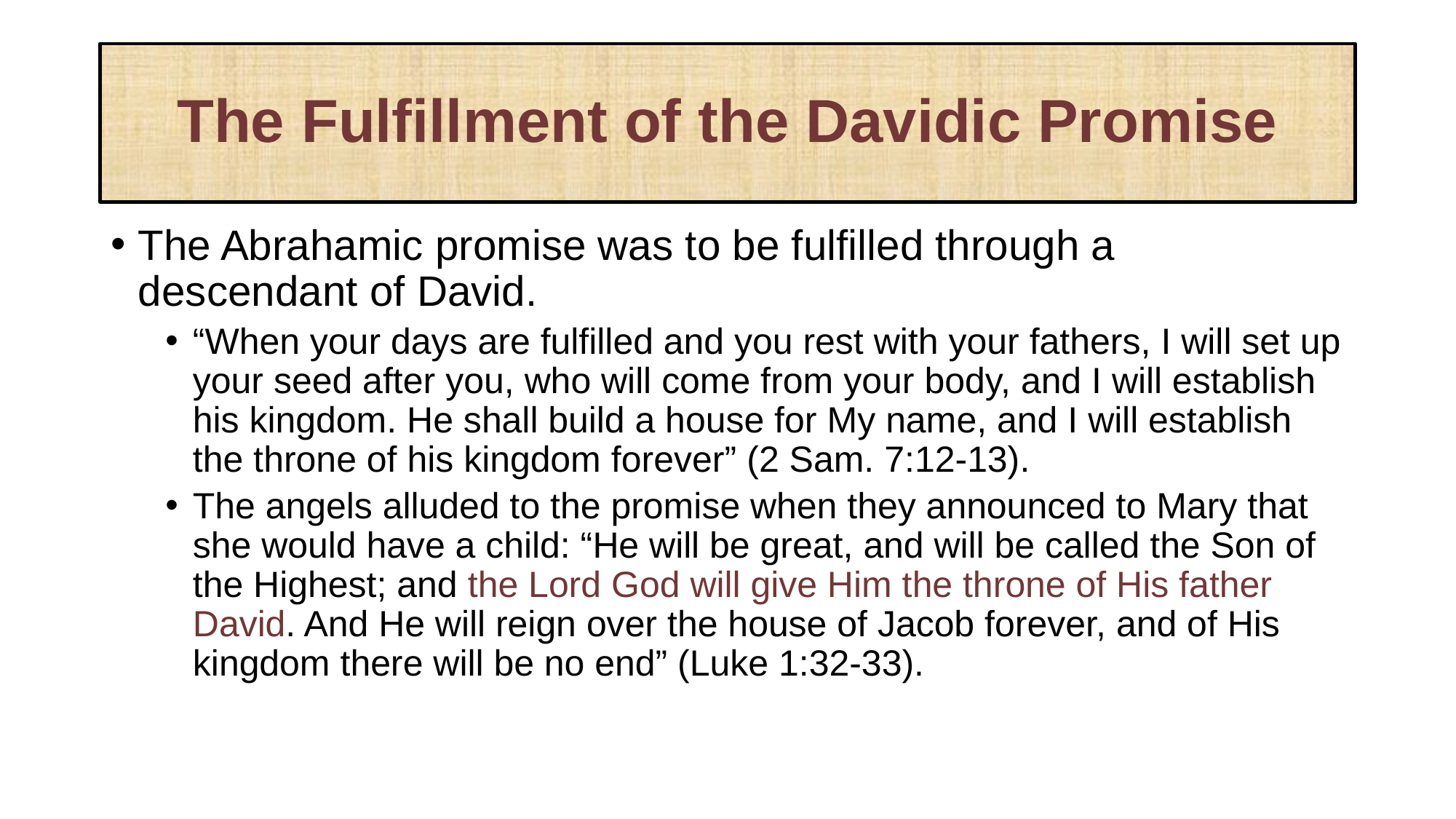

# The Fulfillment of the Davidic Promise
The Abrahamic promise was to be fulfilled through a descendant of David.
“When your days are fulfilled and you rest with your fathers, I will set up your seed after you, who will come from your body, and I will establish his kingdom. He shall build a house for My name, and I will establish the throne of his kingdom forever” (2 Sam. 7:12-13).
The angels alluded to the promise when they announced to Mary that she would have a child: “He will be great, and will be called the Son of the Highest; and the Lord God will give Him the throne of His father David. And He will reign over the house of Jacob forever, and of His kingdom there will be no end” (Luke 1:32-33).